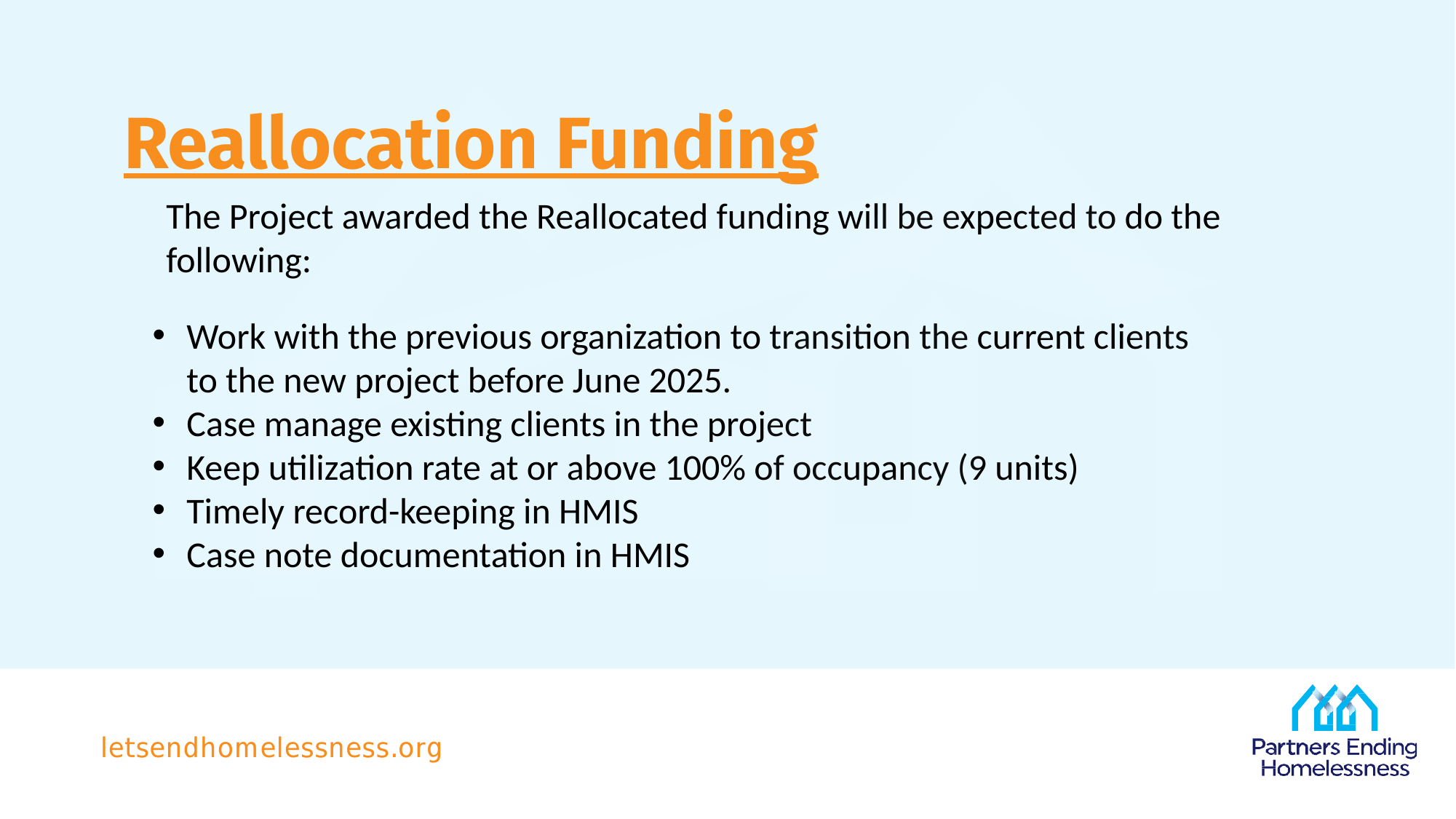

# Reallocation Funding
The Project awarded the Reallocated funding will be expected to do the following:

Work with the previous organization to transition the current clients to the new project before June 2025.
Case manage existing clients in the project
Keep utilization rate at or above 100% of occupancy (9 units)
Timely record-keeping in HMIS
Case note documentation in HMIS

letsendhomelessness.org